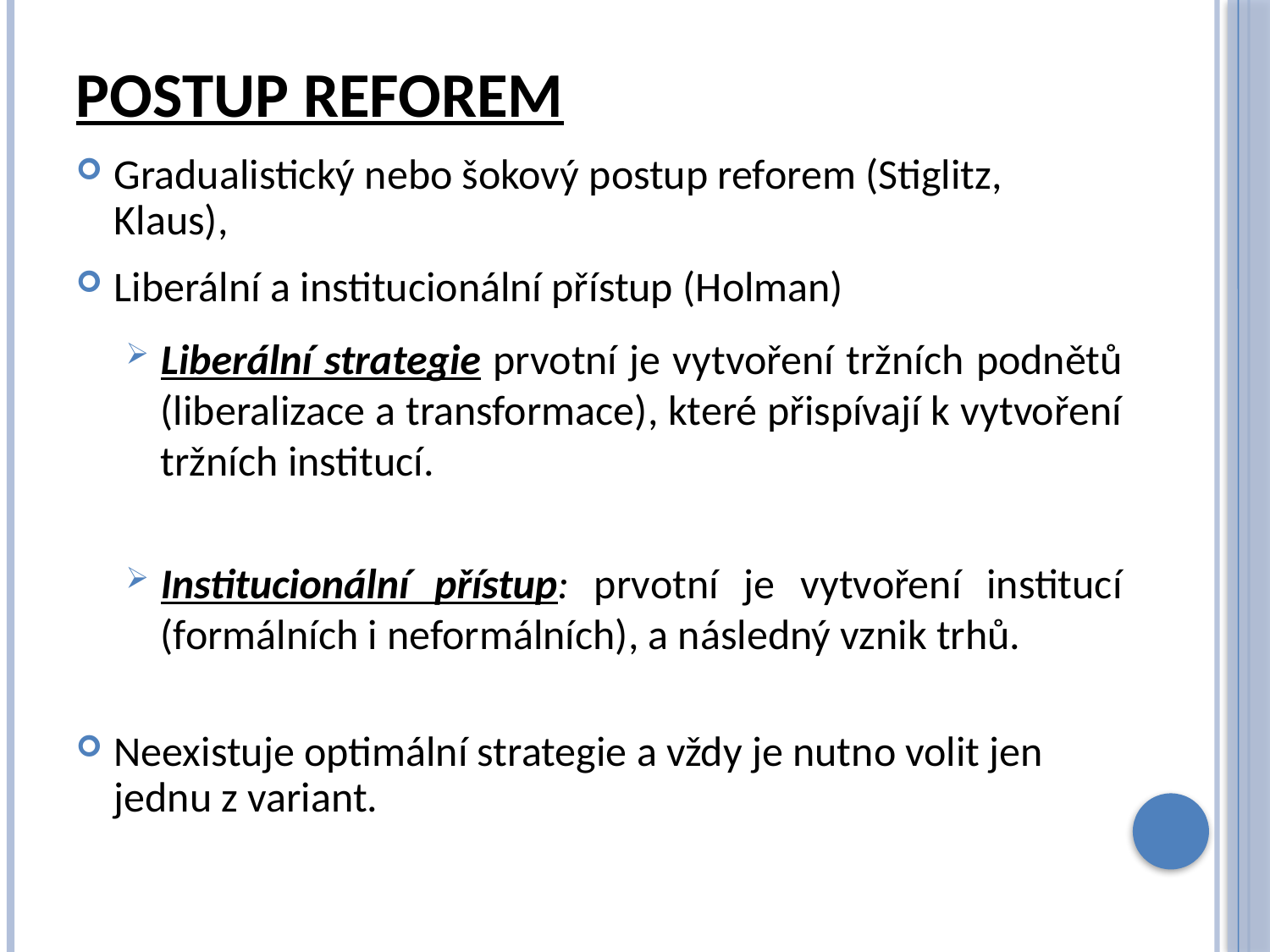

# Postup reforem
Gradualistický nebo šokový postup reforem (Stiglitz, Klaus),
Liberální a institucionální přístup (Holman)
Liberální strategie prvotní je vytvoření tržních podnětů (liberalizace a transformace), které přispívají k vytvoření tržních institucí.

Institucionální přístup: prvotní je vytvoření institucí (formálních i neformálních), a následný vznik trhů.

Neexistuje optimální strategie a vždy je nutno volit jen jednu z variant.